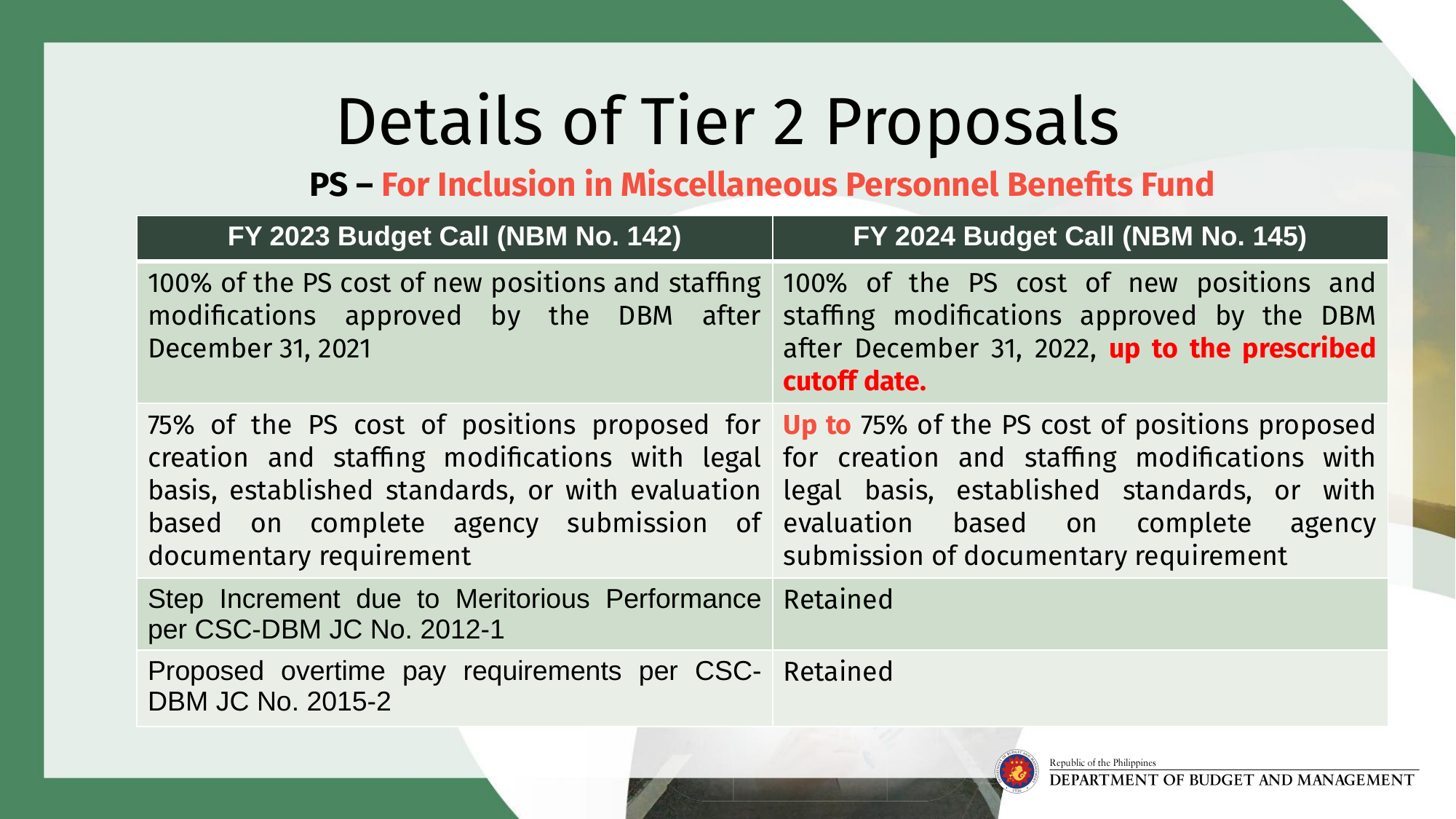

# Details of Tier 2 Proposals
PS – For Inclusion in Miscellaneous Personnel Benefits Fund
| FY 2023 Budget Call (NBM No. 142) | FY 2024 Budget Call (NBM No. 145) |
| --- | --- |
| 100% of the PS cost of new positions and staffing modifications approved by the DBM after December 31, 2021 | 100% of the PS cost of new positions and staffing modifications approved by the DBM after December 31, 2022, up to the prescribed cutoff date. |
| 75% of the PS cost of positions proposed for creation and staffing modifications with legal basis, established standards, or with evaluation based on complete agency submission of documentary requirement | Up to 75% of the PS cost of positions proposed for creation and staffing modifications with legal basis, established standards, or with evaluation based on complete agency submission of documentary requirement |
| Step Increment due to Meritorious Performance per CSC-DBM JC No. 2012-1 | Retained |
| Proposed overtime pay requirements per CSC-DBM JC No. 2015-2 | Retained |